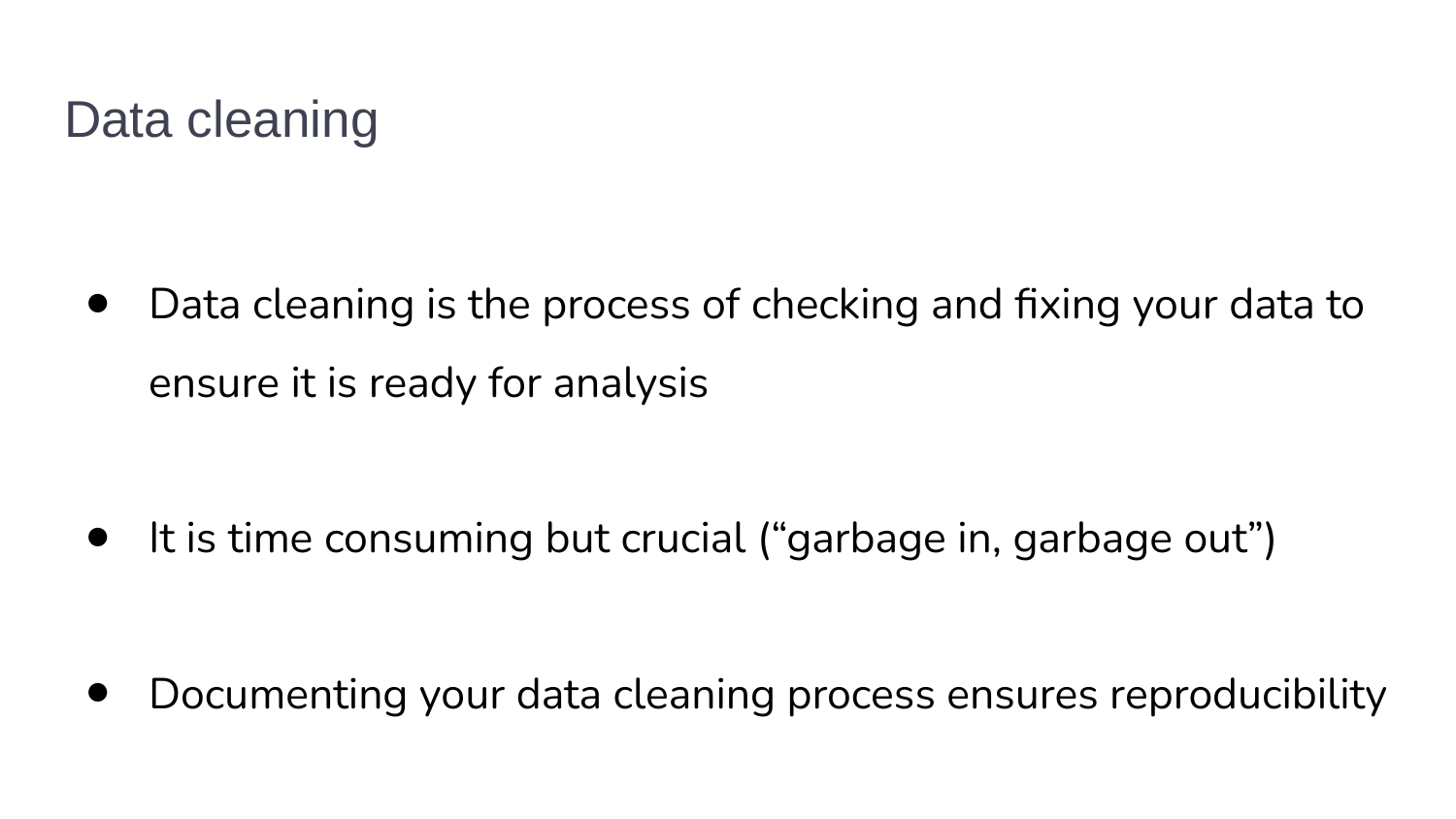

# Data cleaning

Data cleaning is the process of checking and fixing your data to ensure it is ready for analysis

It is time consuming but crucial (“garbage in, garbage out”)

Documenting your data cleaning process ensures reproducibility